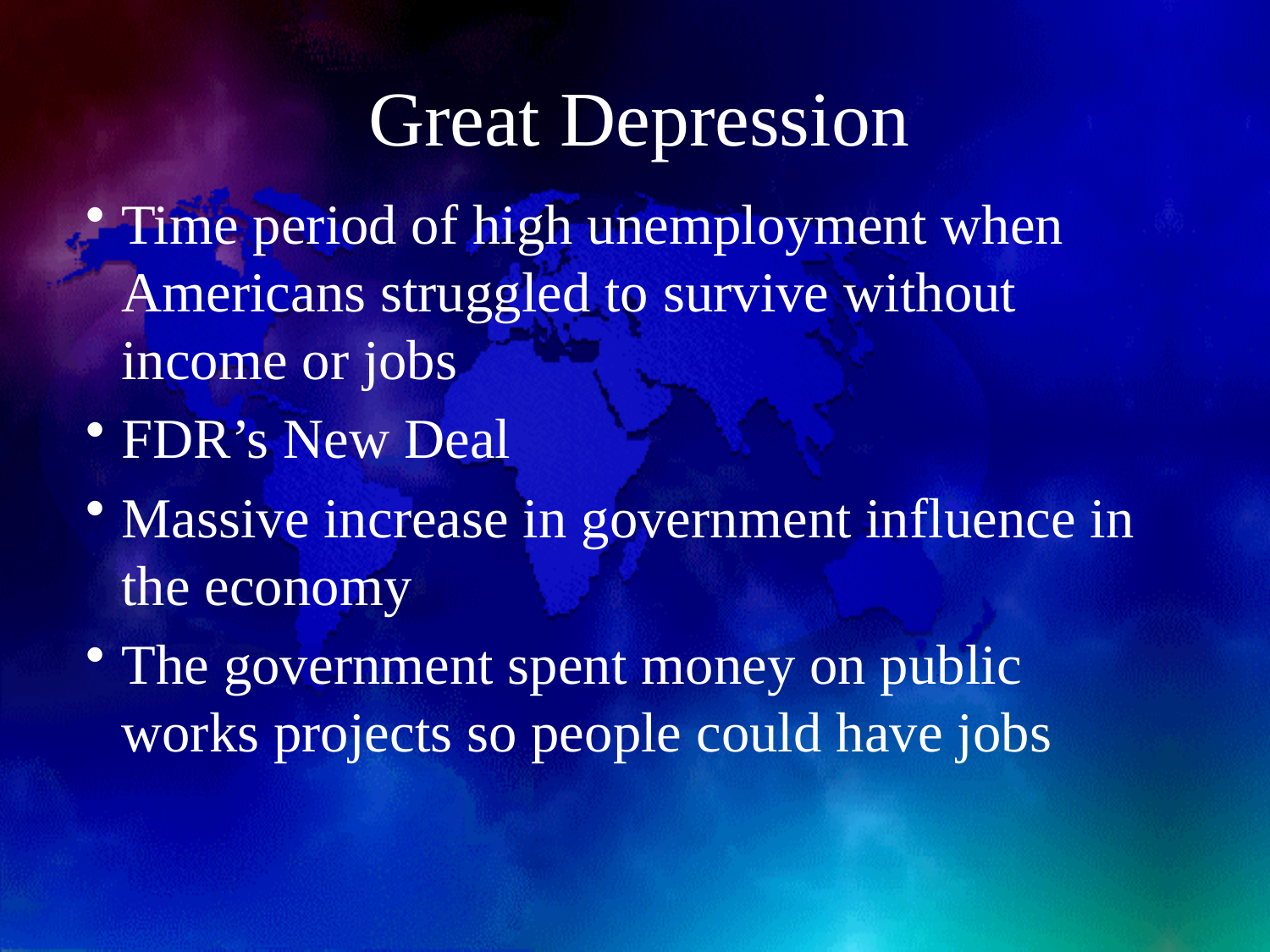

# Great Depression
Time period of high unemployment when Americans struggled to survive without income or jobs
FDR’s New Deal
Massive increase in government influence in the economy
The government spent money on public works projects so people could have jobs